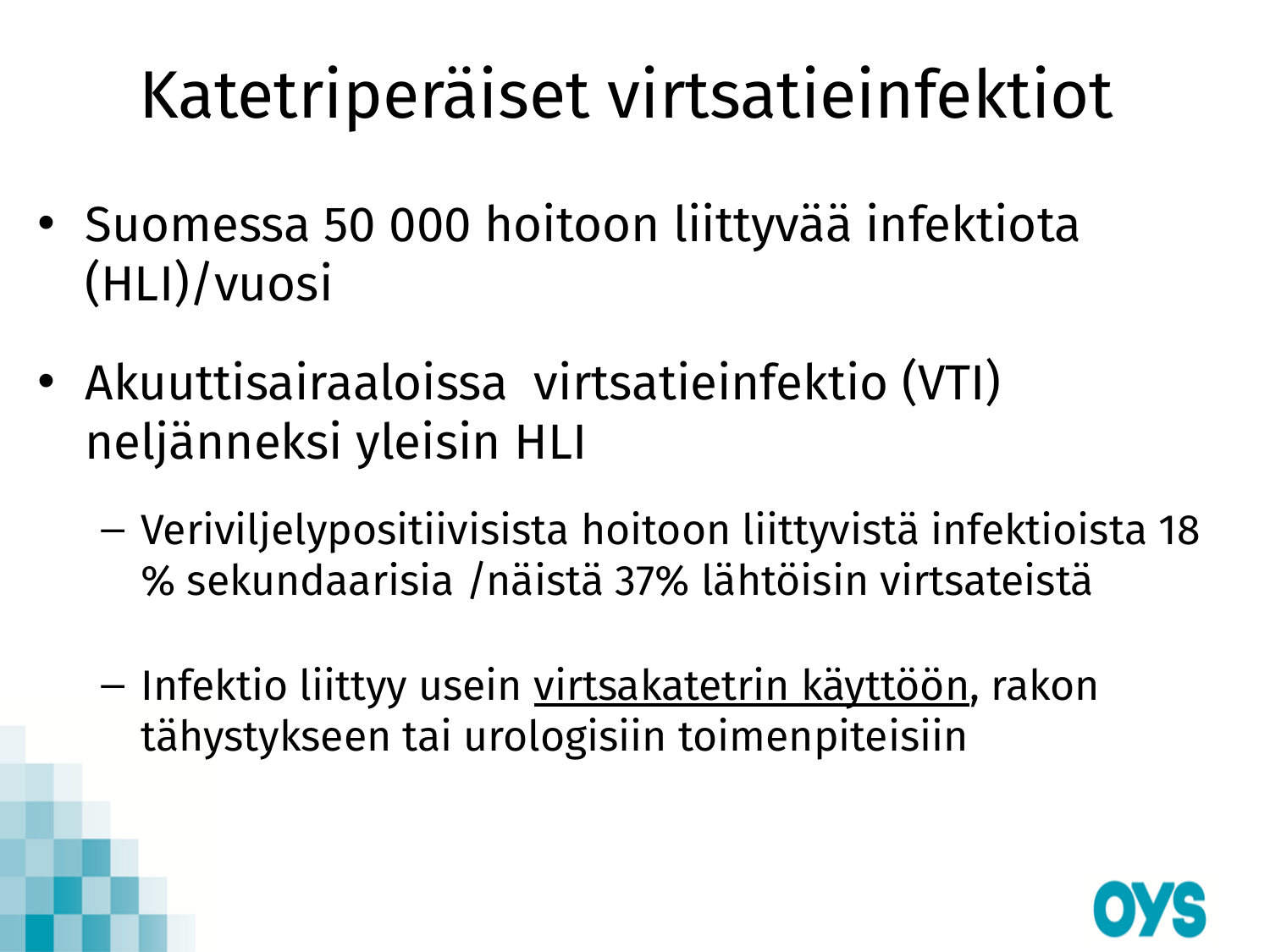

# Katetriperäiset virtsatieinfektiot
Suomessa 50 000 hoitoon liittyvää infektiota (HLI)/vuosi

Akuuttisairaaloissa  virtsatieinfektio (VTI) neljänneksi yleisin HLI

Veriviljelypositiivisista hoitoon liittyvistä infektioista 18 % sekundaarisia /näistä 37% lähtöisin virtsateistä

Infektio liittyy usein virtsakatetrin käyttöön, rakon tähystykseen tai urologisiin toimenpiteisiin